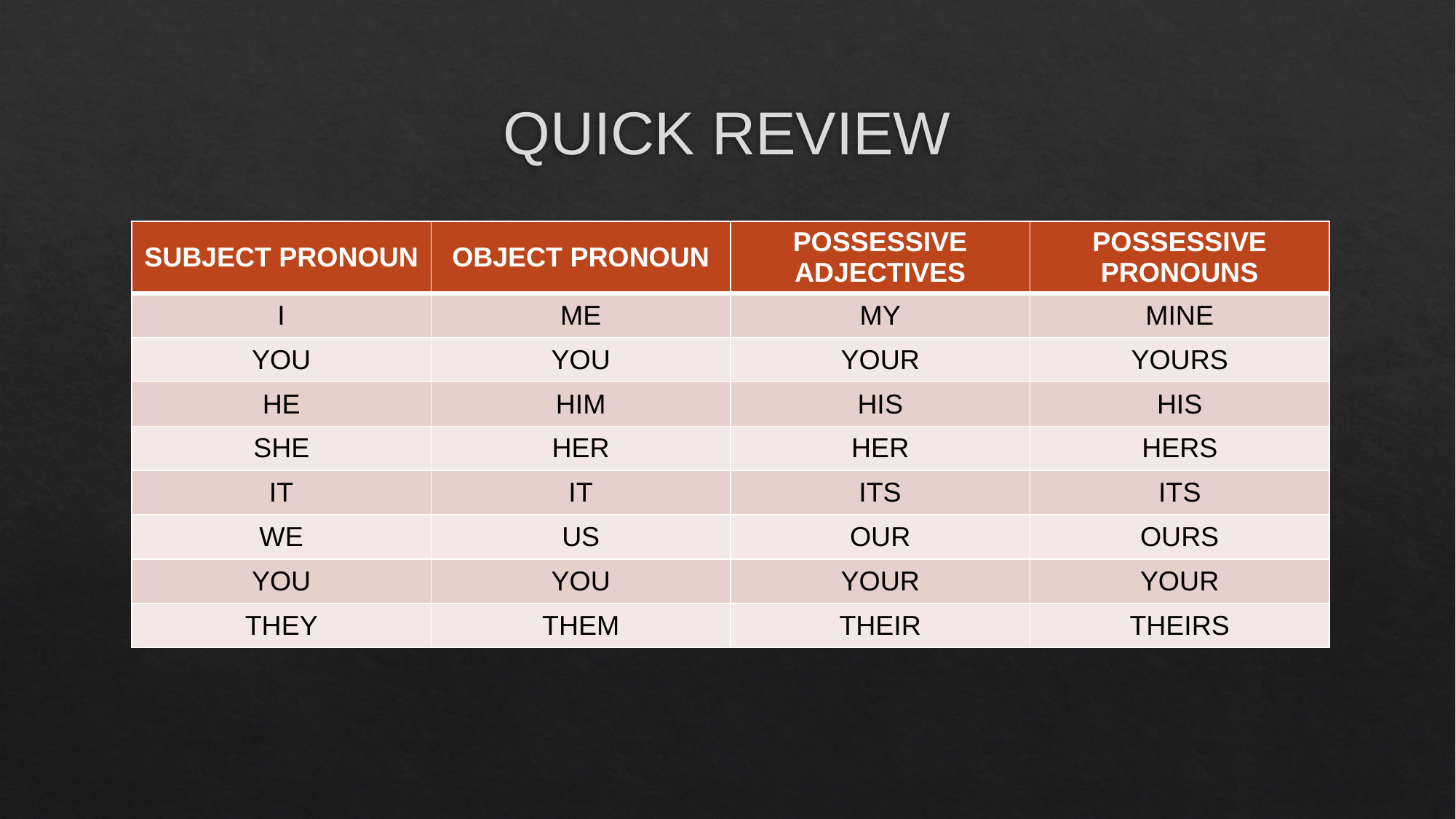

# QUICK REVIEW
| SUBJECT PRONOUN | OBJECT PRONOUN | POSSESSIVE ADJECTIVES | POSSESSIVE PRONOUNS |
| --- | --- | --- | --- |
| I | ME | MY | MINE |
| YOU | YOU | YOUR | YOURS |
| HE | HIM | HIS | HIS |
| SHE | HER | HER | HERS |
| IT | IT | ITS | ITS |
| WE | US | OUR | OURS |
| YOU | YOU | YOUR | YOUR |
| THEY | THEM | THEIR | THEIRS |